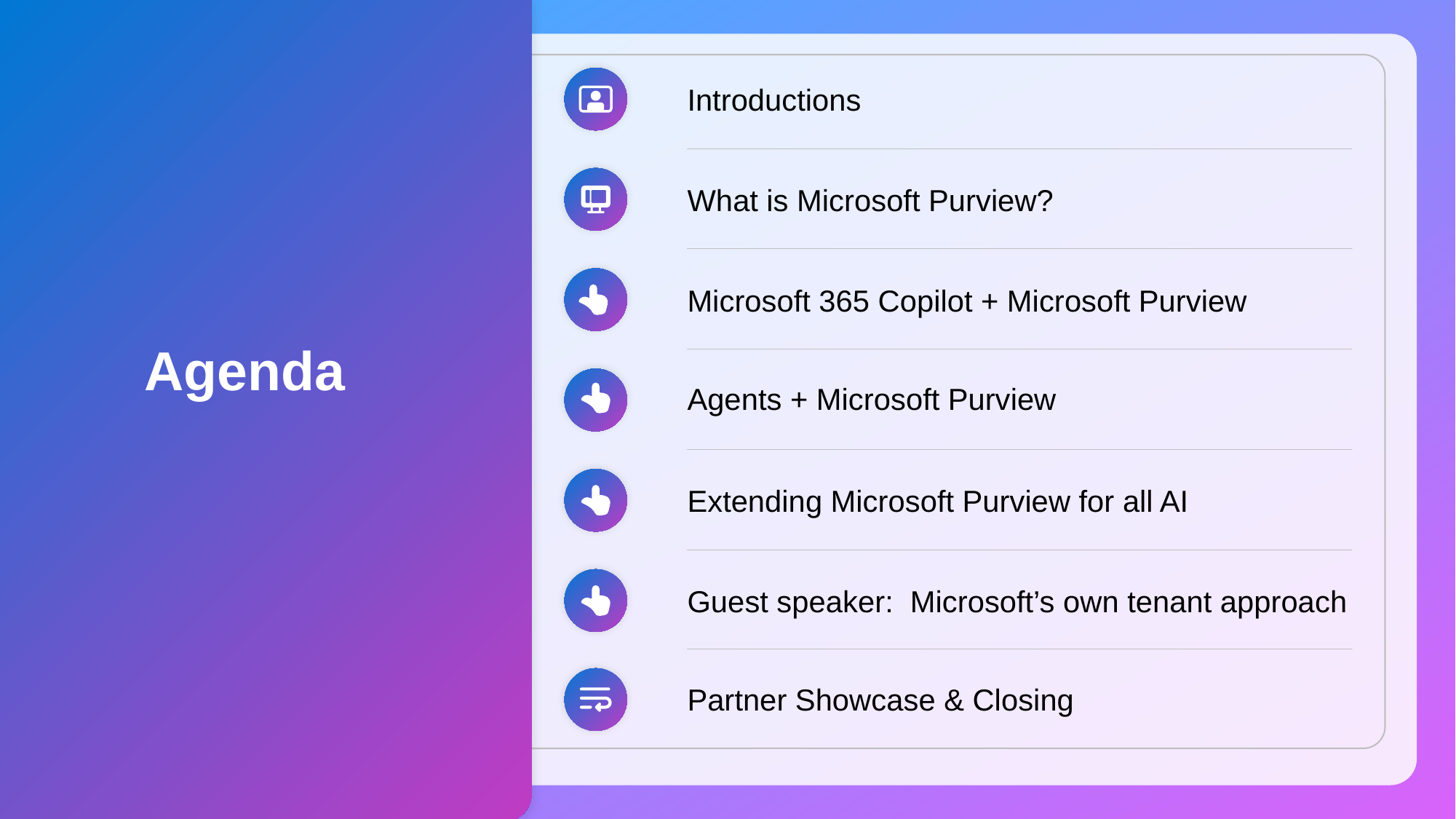

Introductions

What is Microsoft Purview?

Microsoft 365 Copilot + Microsoft Purview

# Agenda

Agents + Microsoft Purview

Extending Microsoft Purview for all AI

Guest speaker:  Microsoft’s own tenant approach

Partner Showcase & Closing